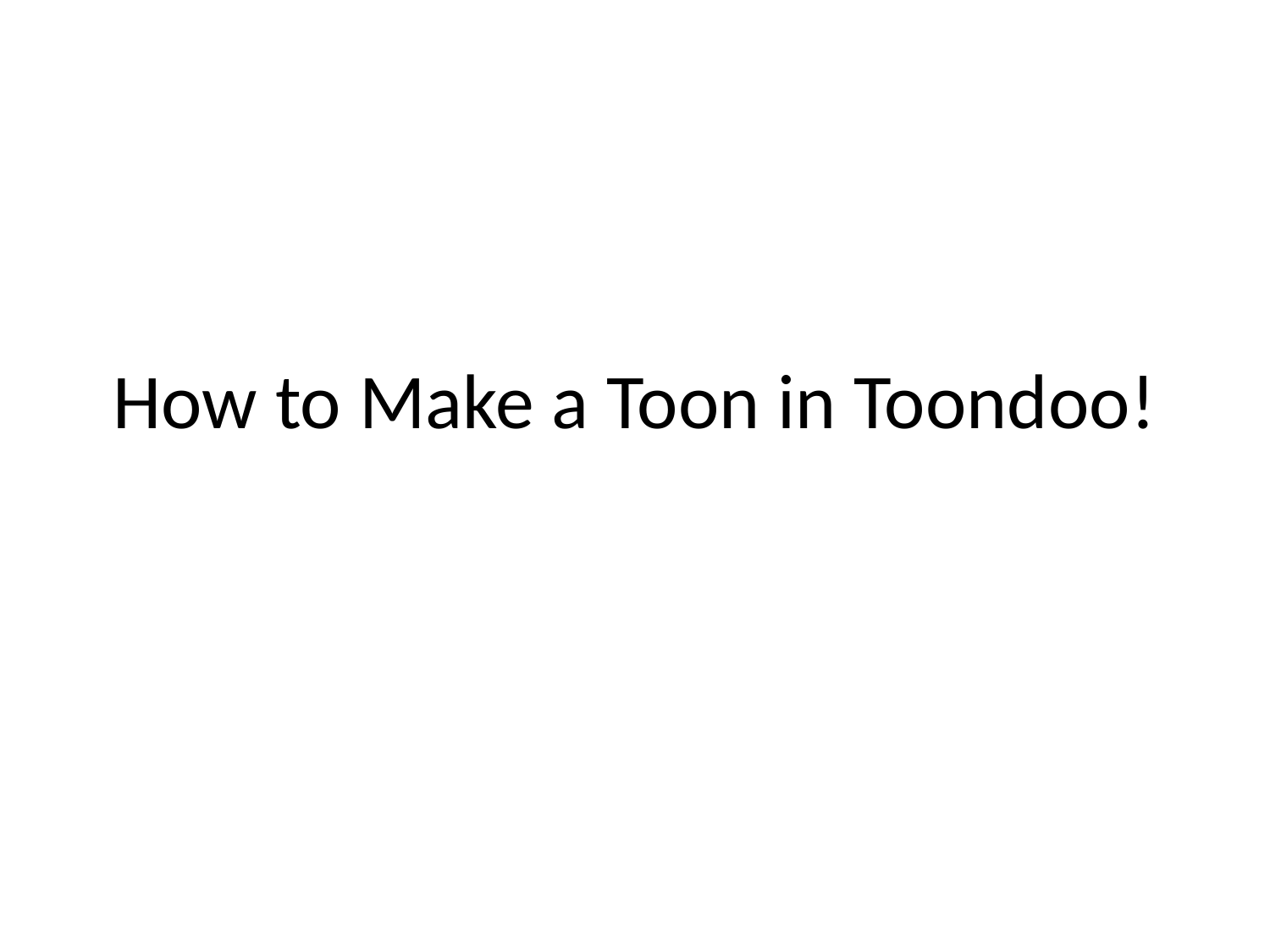

# How to Make a Toon in Toondoo!